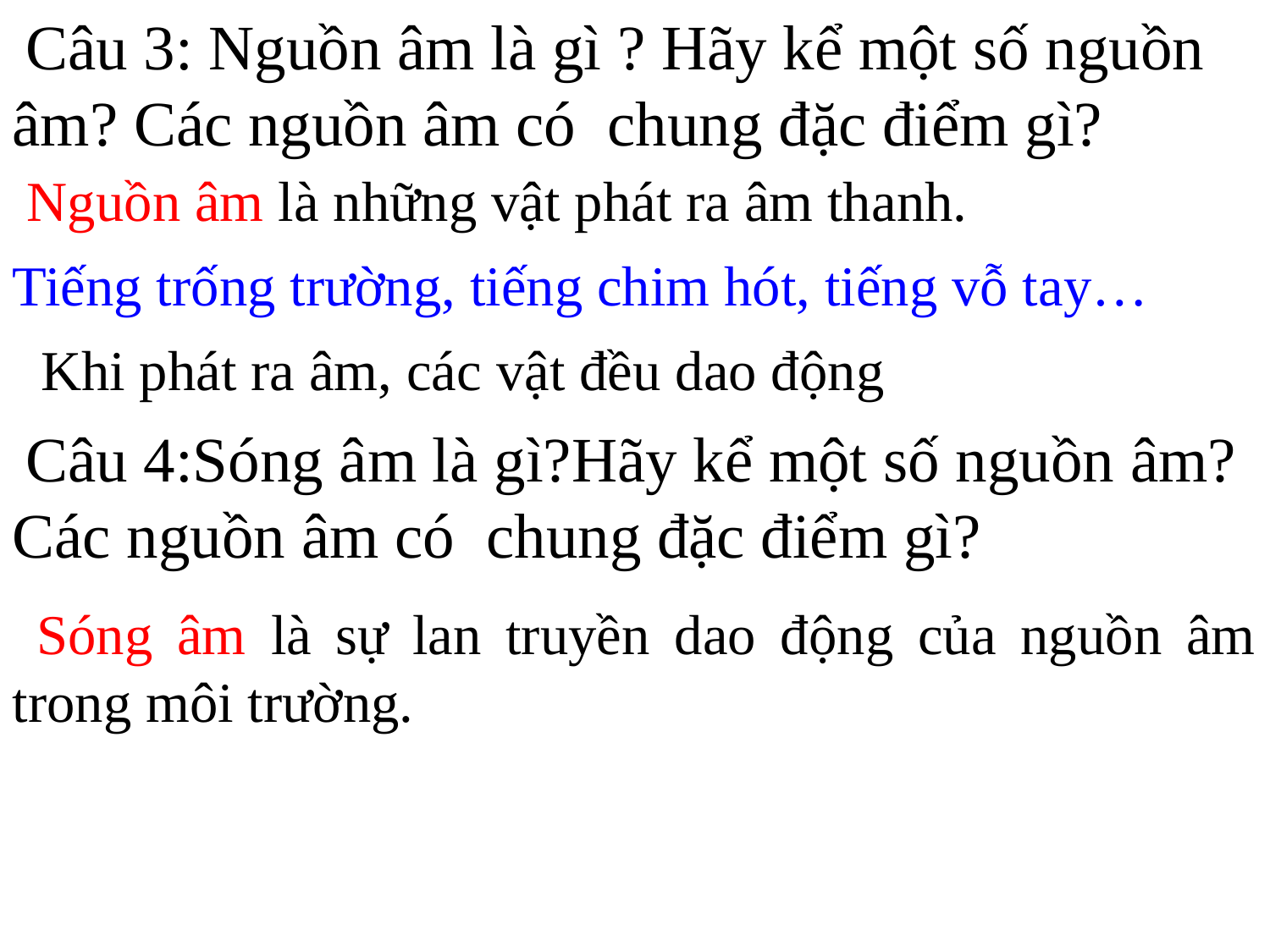

Câu 3: Nguồn âm là gì ? Hãy kể một số nguồn âm? Các nguồn âm có  chung đặc điểm gì?
 Nguồn âm là những vật phát ra âm thanh.
Tiếng trống trường, tiếng chim hót, tiếng vỗ tay…
  Khi phát ra âm, các vật đều dao động
 Câu 4:Sóng âm là gì?Hãy kể một số nguồn âm? Các nguồn âm có  chung đặc điểm gì?
 Sóng âm là sự lan truyền dao động của nguồn âm trong môi trường.